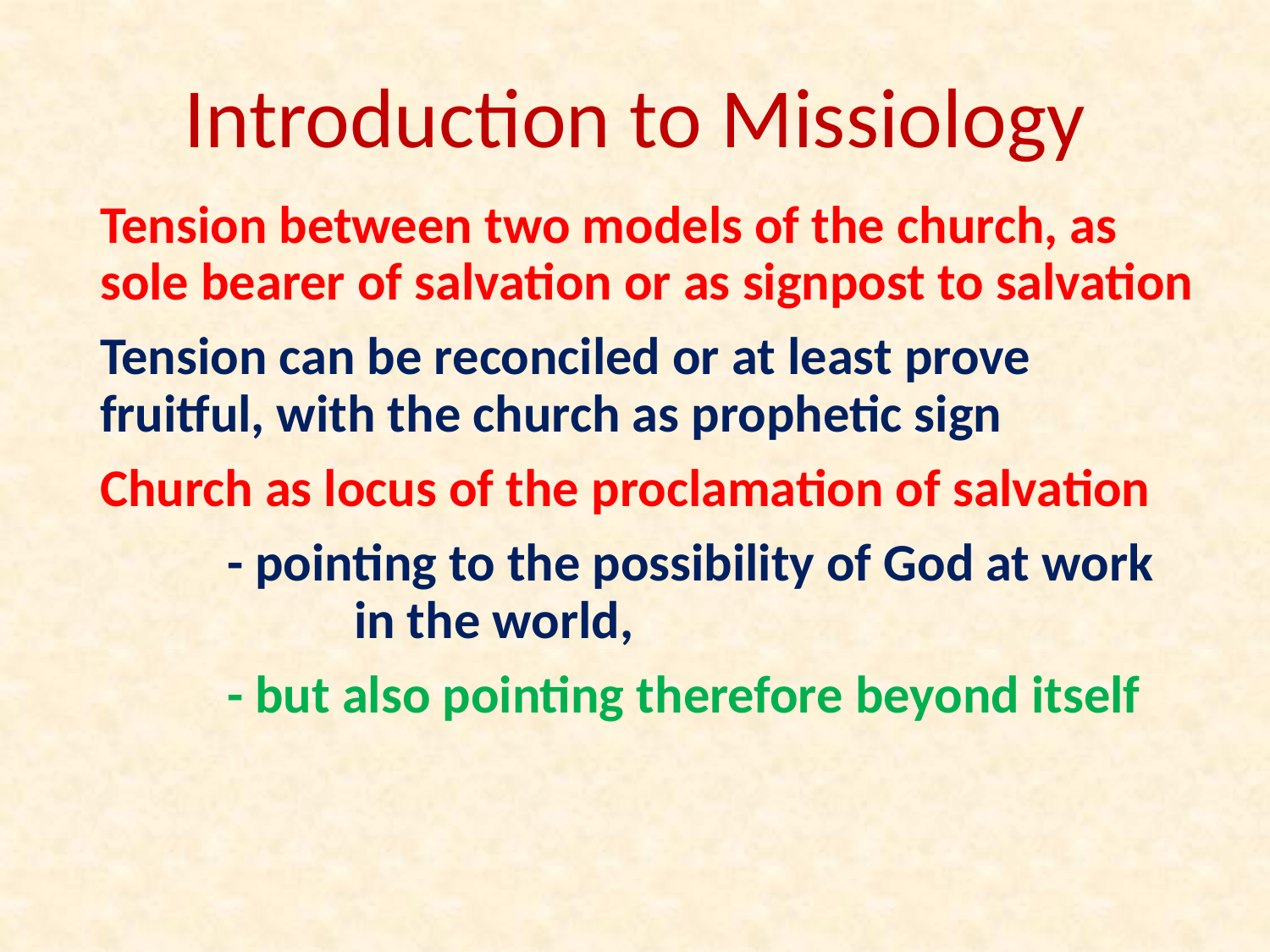

# Introduction to Missiology
Tension between two models of the church, as sole bearer of salvation or as signpost to salvation
Tension can be reconciled or at least prove fruitful, with the church as prophetic sign
Church as locus of the proclamation of salvation
	- pointing to the possibility of God at work 		in the world,
	- but also pointing therefore beyond itself